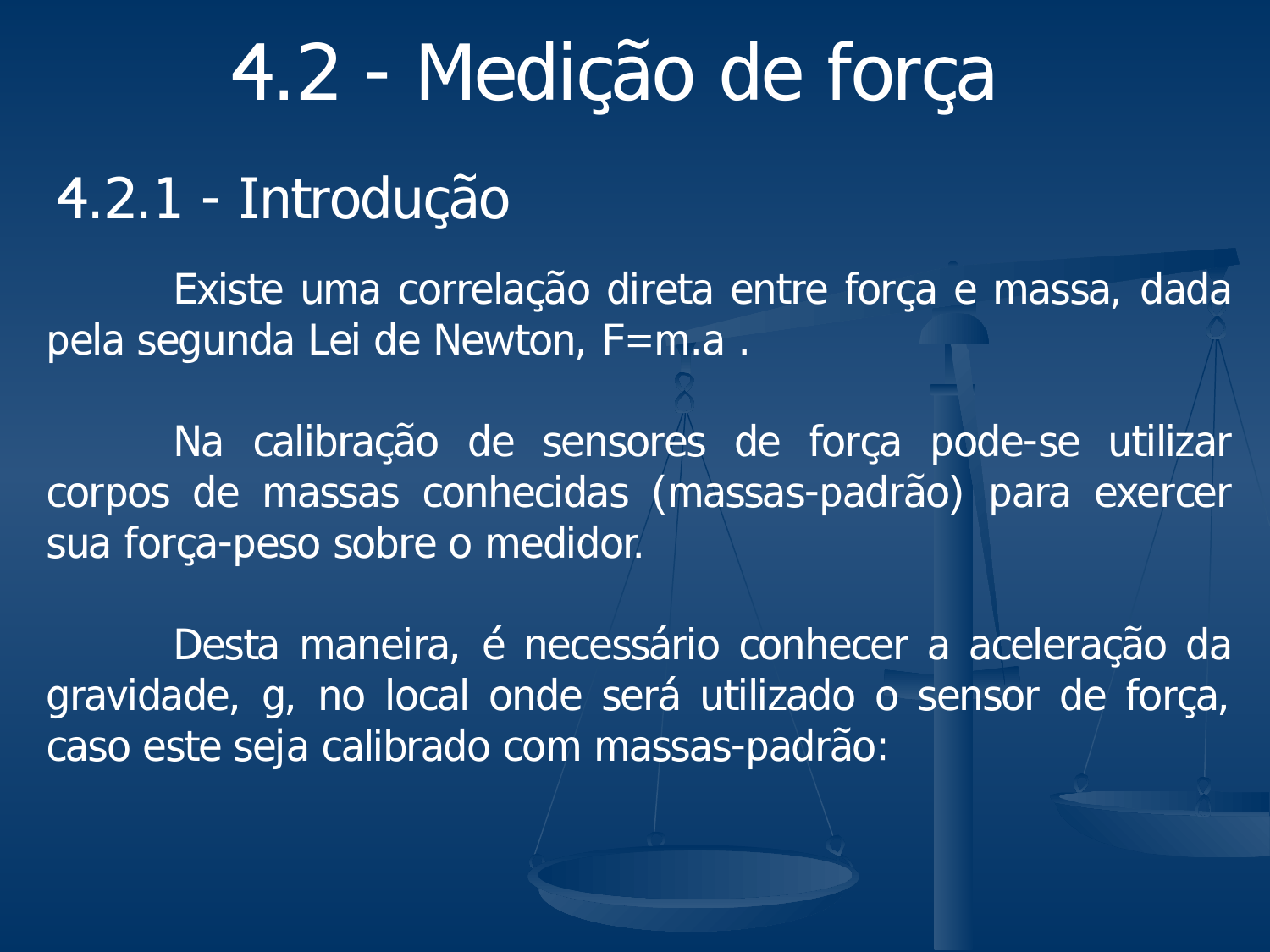

# 4.2 - Medição de força
4.2.1 - Introdução
	Existe uma correlação direta entre força e massa, dada pela segunda Lei de Newton, F=m.a .

	Na calibração de sensores de força pode-se utilizar corpos de massas conhecidas (massas-padrão) para exercer sua força-peso sobre o medidor.

	Desta maneira, é necessário conhecer a aceleração da gravidade, g, no local onde será utilizado o sensor de força, caso este seja calibrado com massas-padrão: